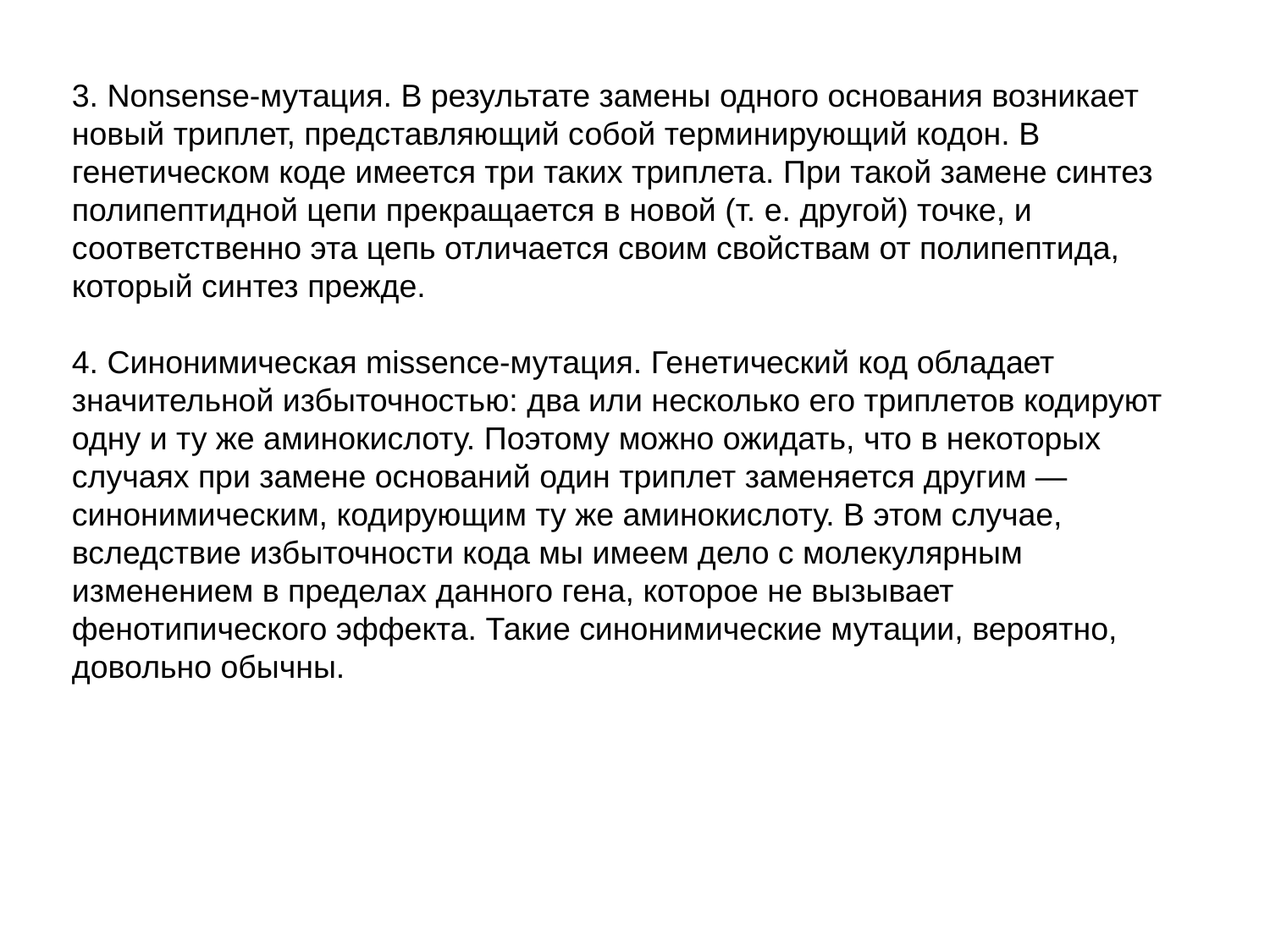

3. Nonsense-мутация. В результате замены одного основания возникает новый триплет, представляющий собой терминирующий кодон. В генетическом коде имеется три таких триплета. При такой замене синтез полипептидной цепи прекращается в новой (т. е. другой) точке, и соответственно эта цепь отличается своим свойствам от полипептида, который синтез прежде.

4. Синонимическая missence-мутация. Генетический код обладает значительной избыточностью: два или несколько его триплетов кодируют одну и ту же аминокислоту. Поэтому можно ожидать, что в некоторых случаях при замене оснований один триплет заменяется другим — синонимическим, кодирующим ту же аминокислоту. В этом случае, вследствие избыточности кода мы имеем дело с молекулярным изменением в пределах данного гена, которое не вызывает фенотипического эффекта. Такие синонимические мутации, вероятно, довольно обычны.